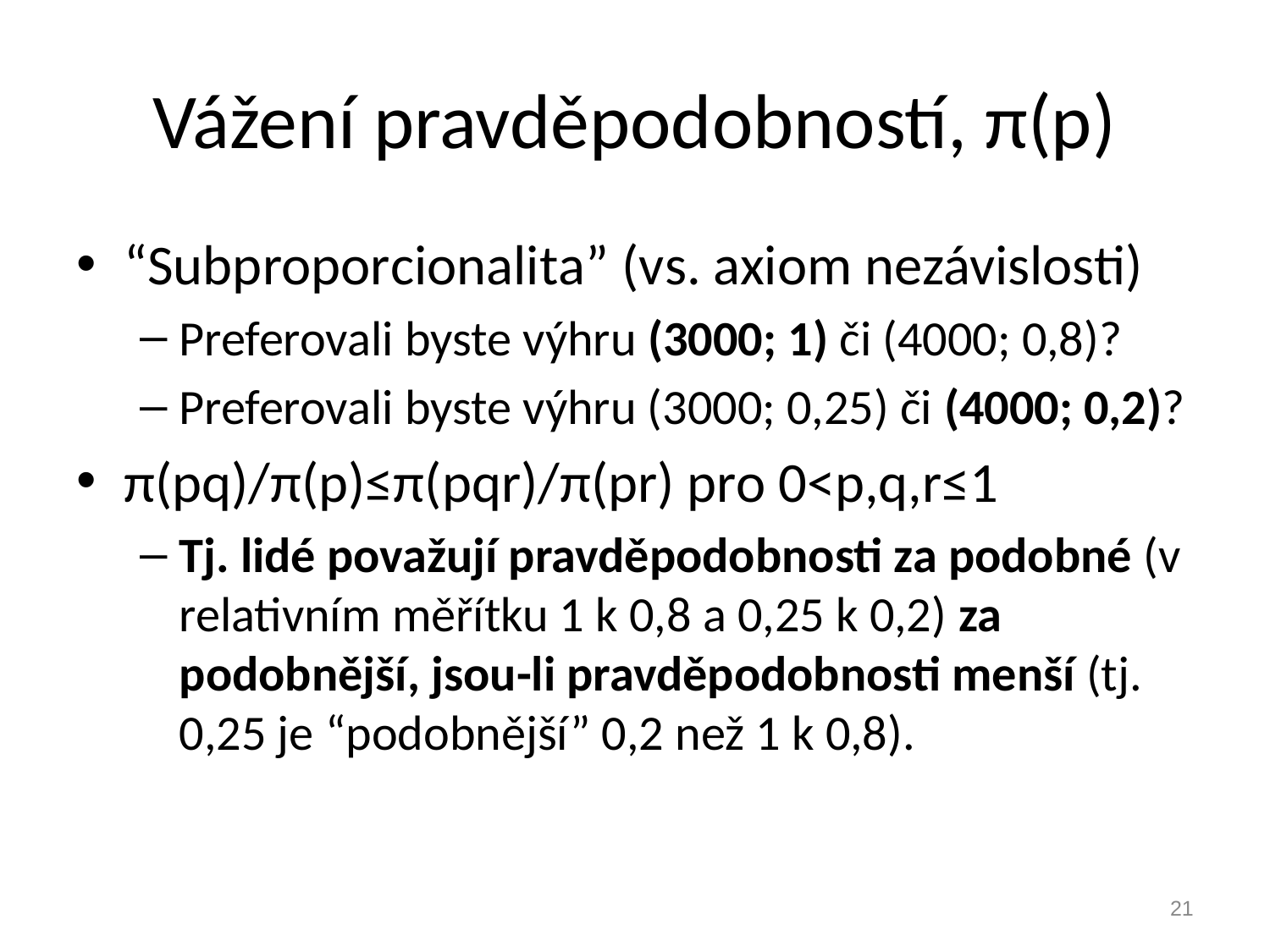

# Vážení pravděpodobností, π(p)
“Subproporcionalita” (vs. axiom nezávislosti)
Preferovali byste výhru (3000; 1) či (4000; 0,8)?
Preferovali byste výhru (3000; 0,25) či (4000; 0,2)?
π(pq)/π(p)≤π(pqr)/π(pr) pro 0<p,q,r≤1
Tj. lidé považují pravděpodobnosti za podobné (v relativním měřítku 1 k 0,8 a 0,25 k 0,2) za podobnější, jsou-li pravděpodobnosti menší (tj. 0,25 je “podobnější” 0,2 než 1 k 0,8).

21